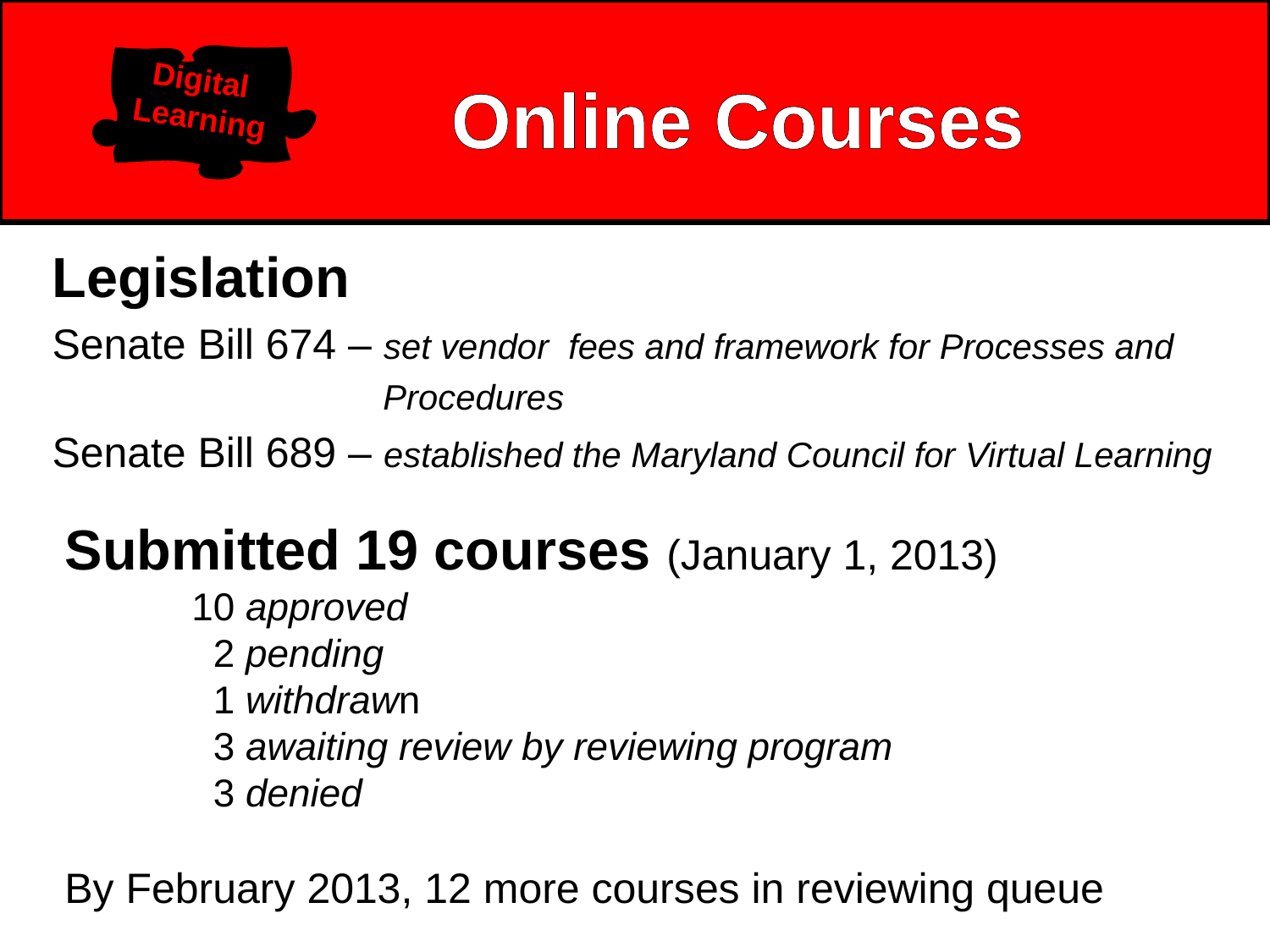

Digital
Learning
# Online Courses
Legislation
Senate Bill 674 – set vendor  fees and framework for Processes and
                                  Procedures
Senate Bill 689 – established the Maryland Council for Virtual Learning

Submitted 19 courses (January 1, 2013)
	10 approved
	  2 pending
	  1 withdrawn
	  3 awaiting review by reviewing program
	  3 denied

By February 2013, 12 more courses in reviewing queue